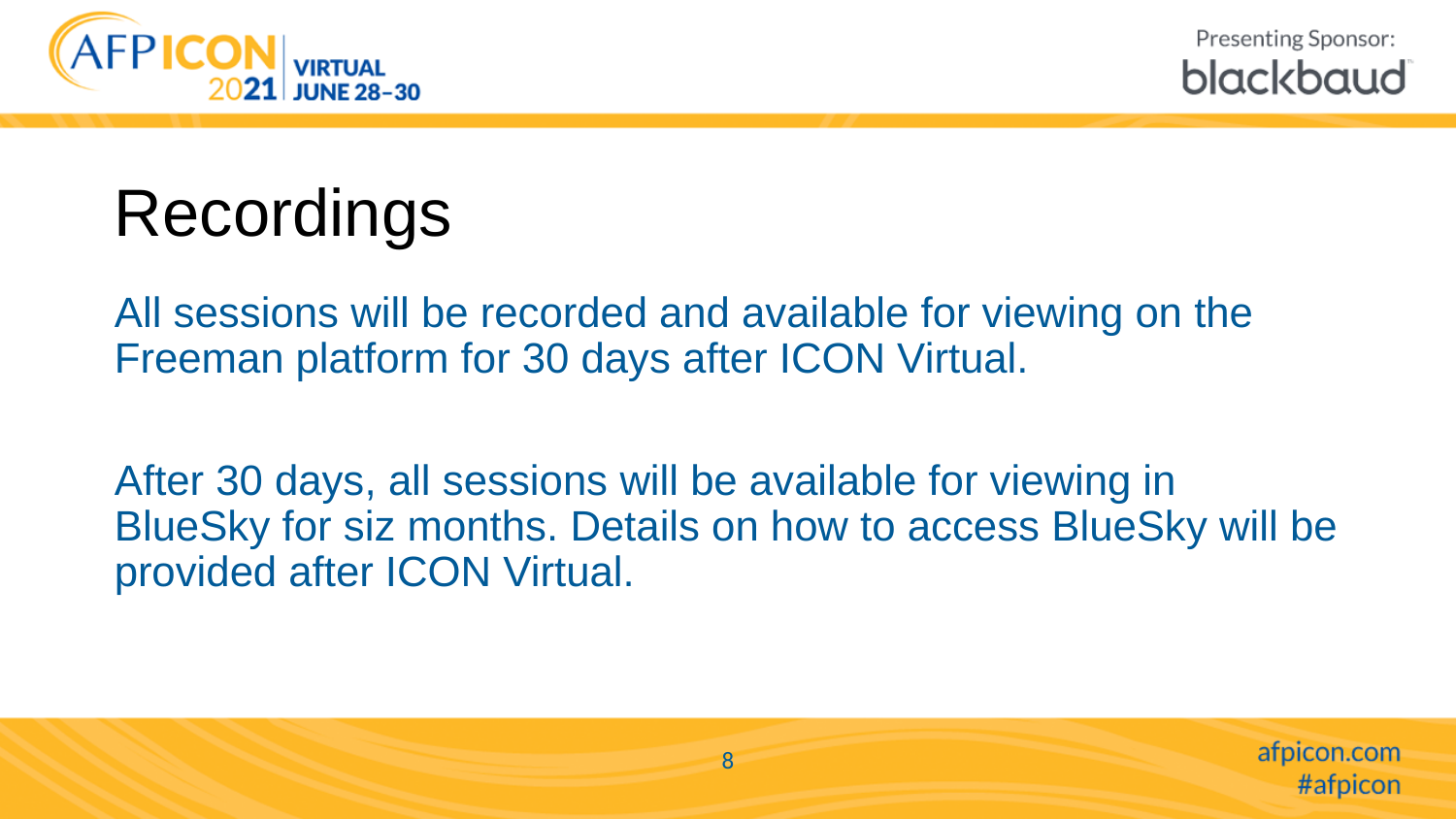

# Recordings
All sessions will be recorded and available for viewing on the Freeman platform for 30 days after ICON Virtual.

After 30 days, all sessions will be available for viewing in BlueSky for siz months. Details on how to access BlueSky will be provided after ICON Virtual.
8